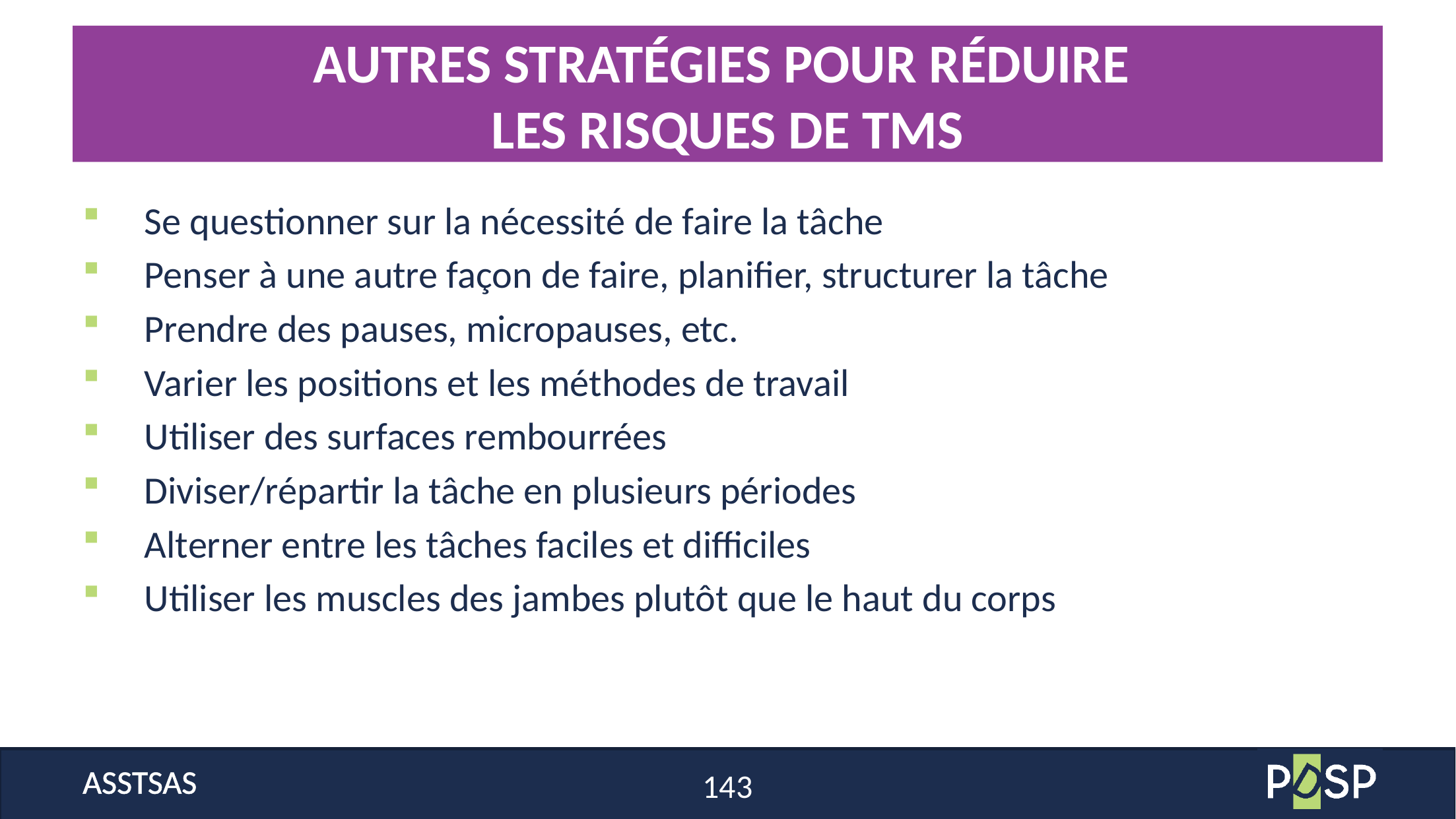

# AUTRES STRATÉGIES POUR RÉDUIRE LES RISQUES DE TMS
Se questionner sur la nécessité de faire la tâche
Penser à une autre façon de faire, planifier, structurer la tâche
Prendre des pauses, micropauses, etc.
Varier les positions et les méthodes de travail
Utiliser des surfaces rembourrées
Diviser/répartir la tâche en plusieurs périodes
Alterner entre les tâches faciles et difficiles
Utiliser les muscles des jambes plutôt que le haut du corps